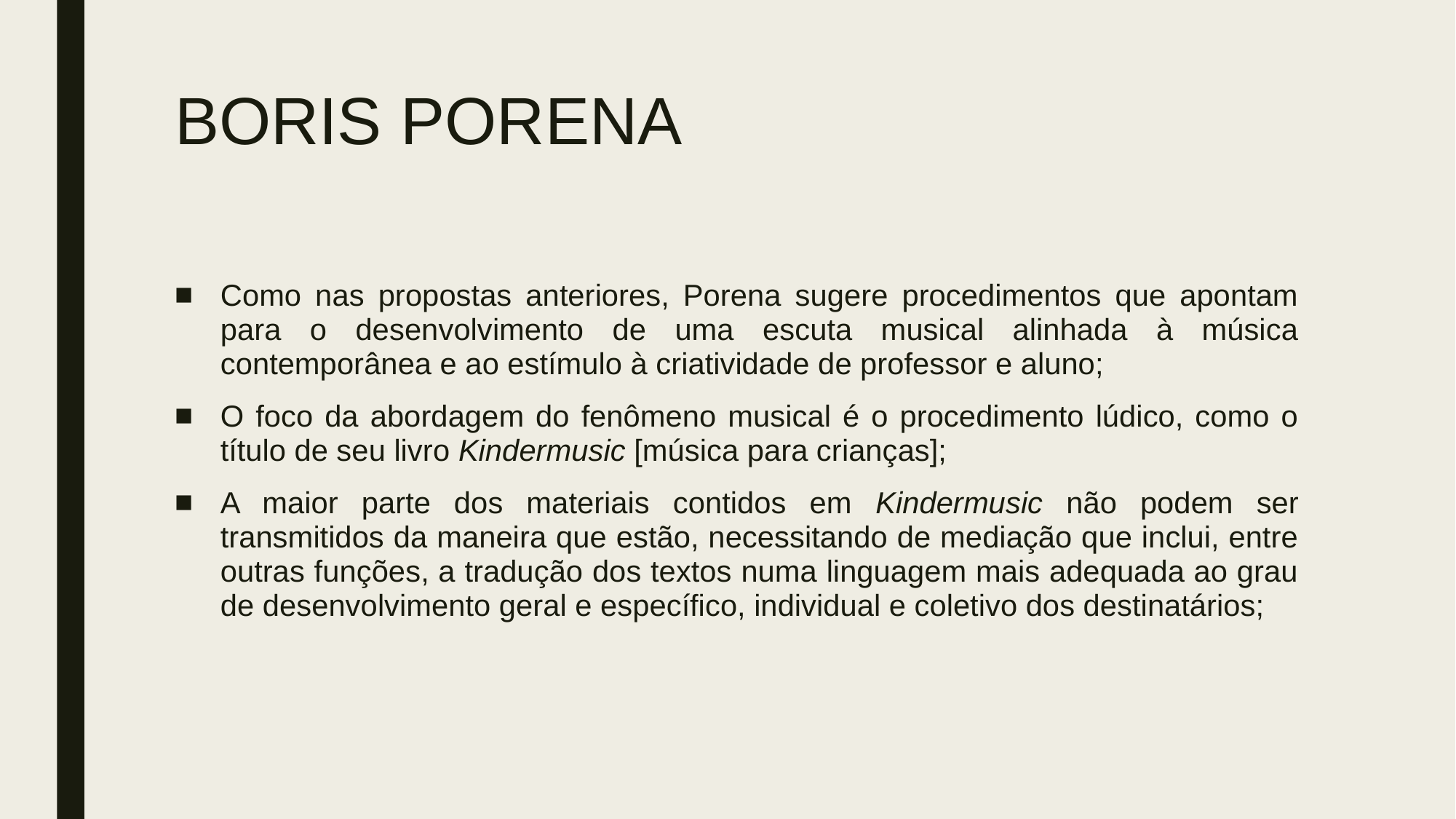

# BORIS PORENA
Como nas propostas anteriores, Porena sugere procedimentos que apontam para o desenvolvimento de uma escuta musical alinhada à música contemporânea e ao estímulo à criatividade de professor e aluno;
O foco da abordagem do fenômeno musical é o procedimento lúdico, como o título de seu livro Kindermusic [música para crianças];
A maior parte dos materiais contidos em Kindermusic não podem ser transmitidos da maneira que estão, necessitando de mediação que inclui, entre outras funções, a tradução dos textos numa linguagem mais adequada ao grau de desenvolvimento geral e específico, individual e coletivo dos destinatários;